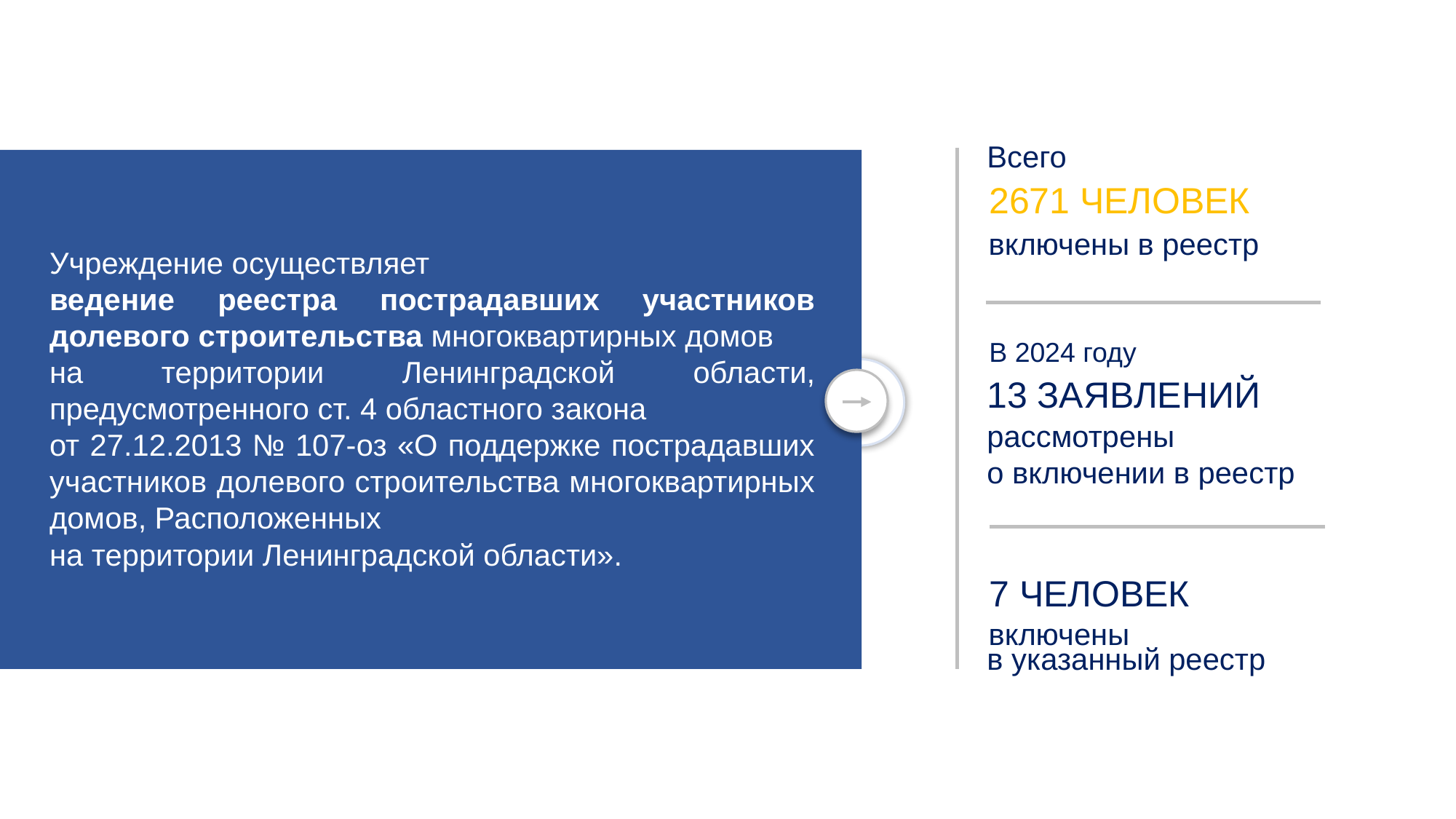

Всего

2671 ЧЕЛОВЕК
включены в реестр
Учреждение осуществляет
ведение реестра пострадавших участников долевого строительства многоквартирных домов
на территории Ленинградской области, предусмотренного ст. 4 областного закона
от 27.12.2013 № 107-оз «О поддержке пострадавших участников долевого строительства многоквартирных домов, Расположенных
на территории Ленинградской области».
В 2024 году

13 ЗАЯВЛЕНИЙ

рассмотрены
о включении в реестр
7 ЧЕЛОВЕК
включены
в указанный реестр